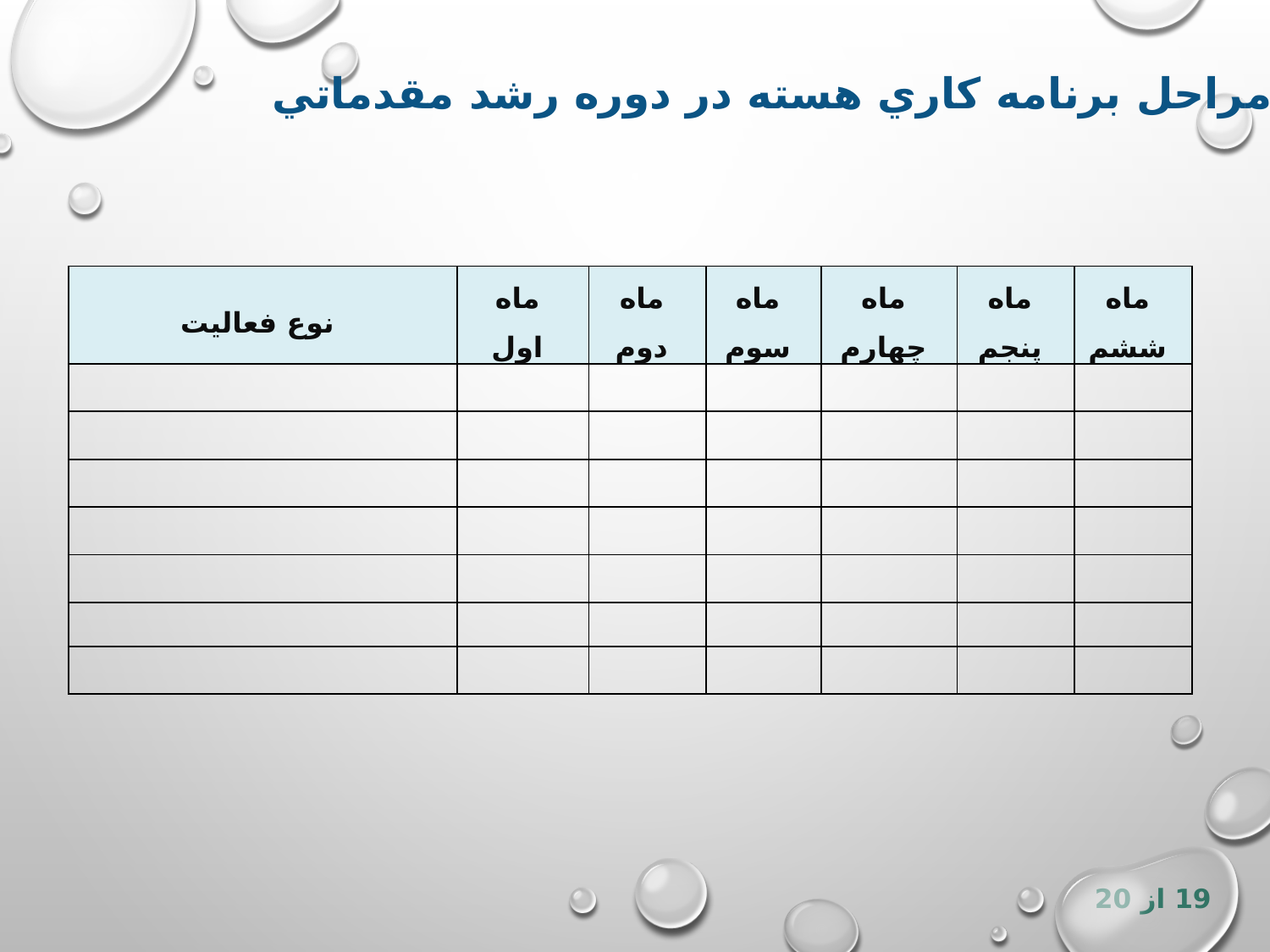

# مراحل برنامه كاري هسته در دوره رشد مقدماتي
| نوع فعاليت | ماه اول | ماه دوم | ماه سوم | ماه چهارم | ماه پنجم | ماه ششم |
| --- | --- | --- | --- | --- | --- | --- |
|  |  |  |  |  |  |  |
|  |  |  |  |  |  |  |
|  |  |  |  |  |  |  |
|  |  |  |  |  |  |  |
|  |  |  |  |  |  |  |
|  |  |  |  |  |  |  |
|  |  |  |  |  |  |  |